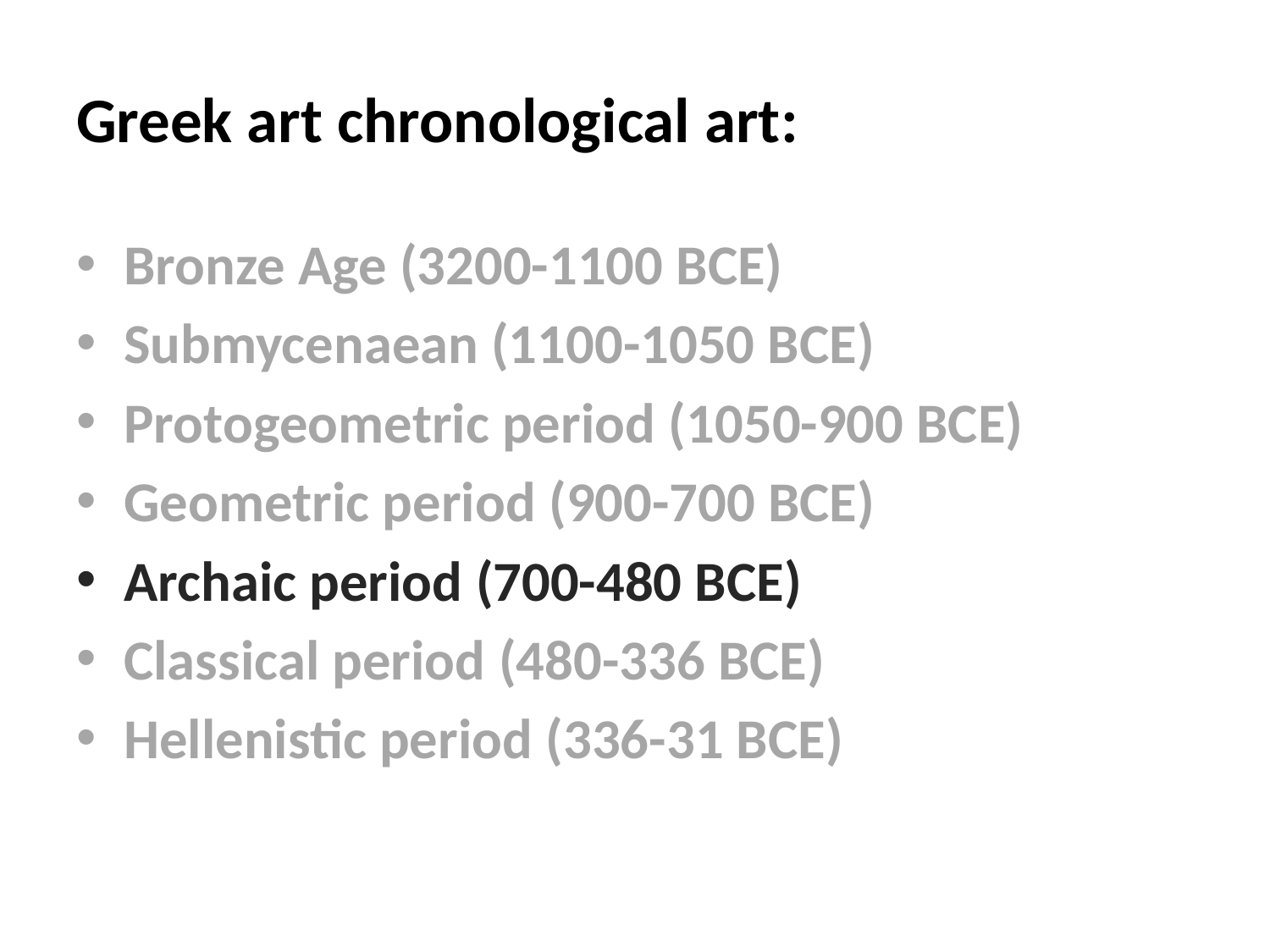

# Greek art chronological art:
Bronze Age (3200-1100 BCE)
Submycenaean (1100-1050 BCE)
Protogeometric period (1050-900 BCE)
Geometric period (900-700 BCE)
Archaic period (700-480 BCE)
Classical period (480-336 BCE)
Hellenistic period (336-31 BCE)